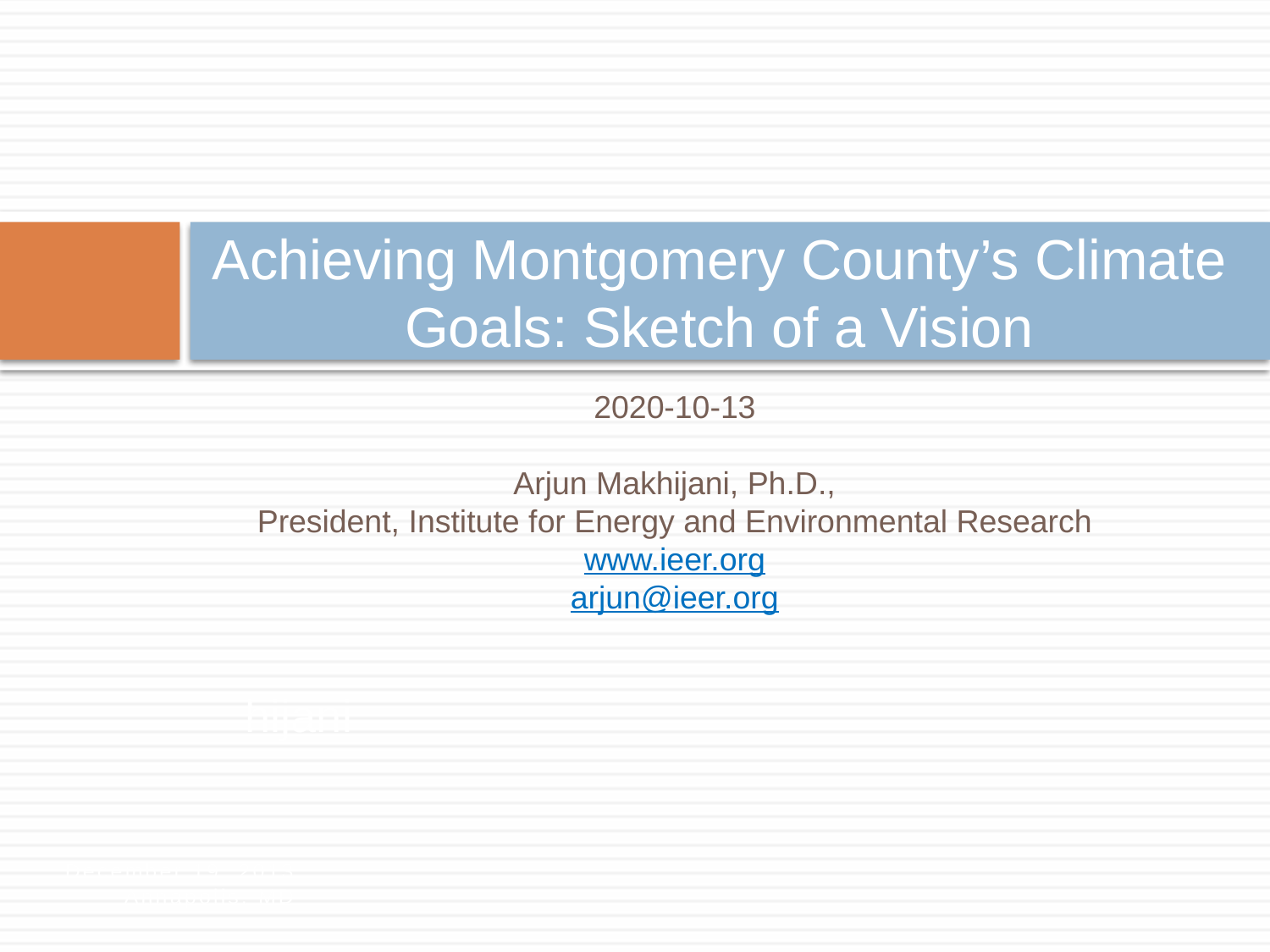

# Achieving Montgomery County’s Climate Goals: Sketch of a Vision
2020-10-13

Arjun Makhijani, Ph.D.,
President, Institute for Energy and Environmental Research
www.ieer.org
arjun@ieer.org

hijani
December 19, 2013
Annapolis, MD